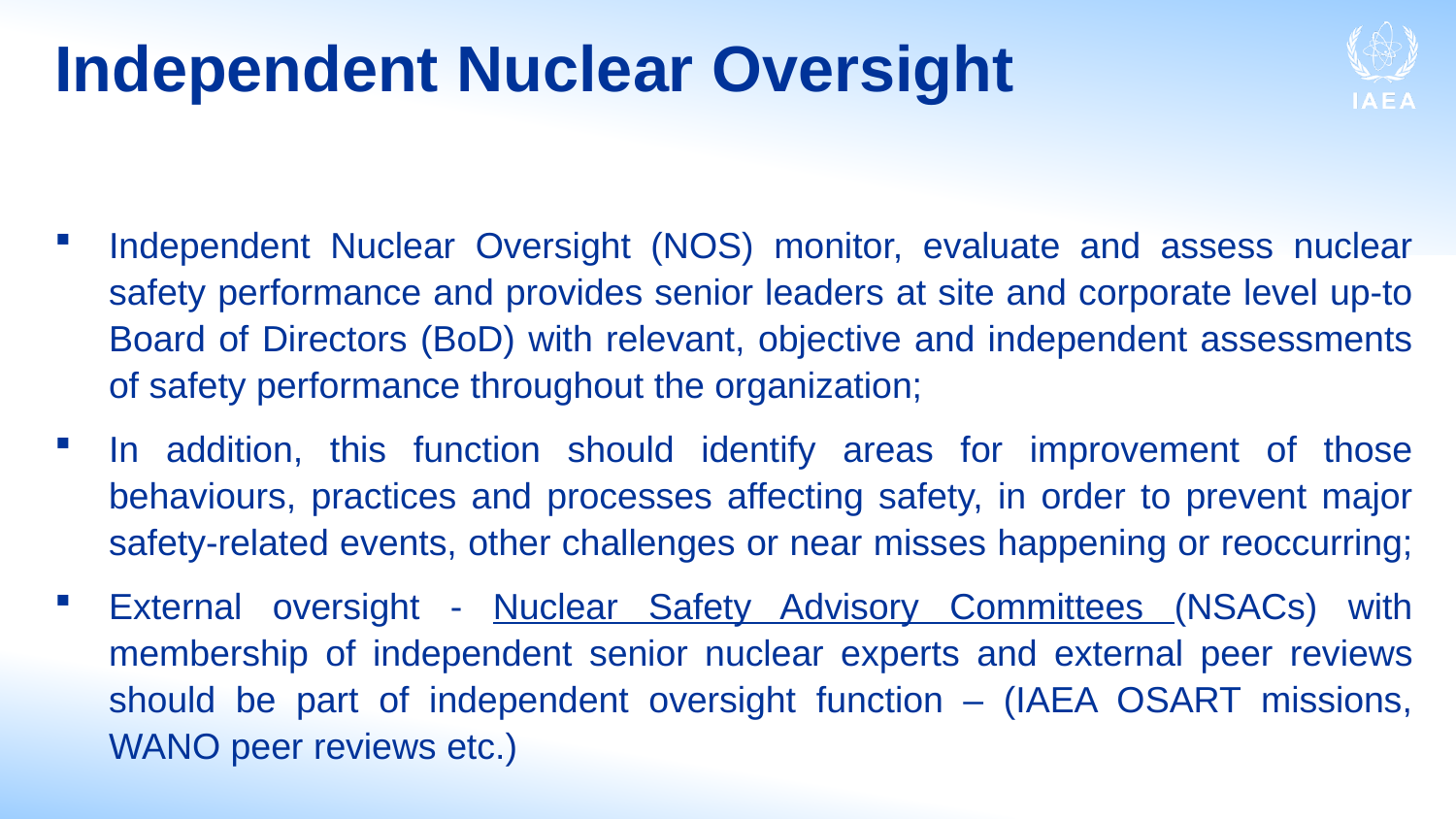

# Independent Nuclear Oversight

Independent Nuclear Oversight (NOS) monitor, evaluate and assess nuclear safety performance and provides senior leaders at site and corporate level up-to Board of Directors (BoD) with relevant, objective and independent assessments of safety performance throughout the organization;
In addition, this function should identify areas for improvement of those behaviours, practices and processes affecting safety, in order to prevent major safety-related events, other challenges or near misses happening or reoccurring;
External oversight - Nuclear Safety Advisory Committees (NSACs) with membership of independent senior nuclear experts and external peer reviews should be part of independent oversight function – (IAEA OSART missions, WANO peer reviews etc.)